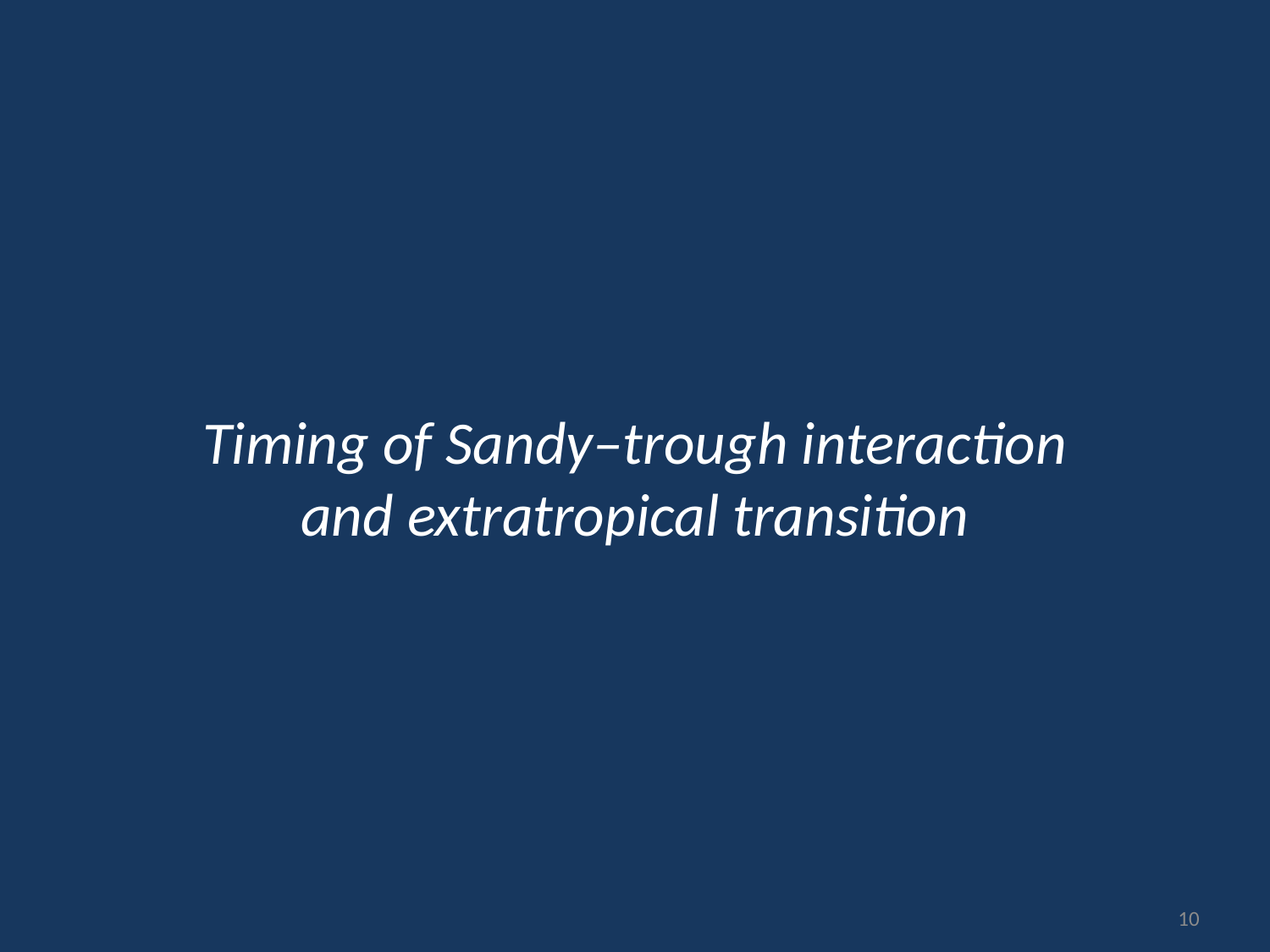

# Timing of Sandy–trough interaction and extratropical transition
10